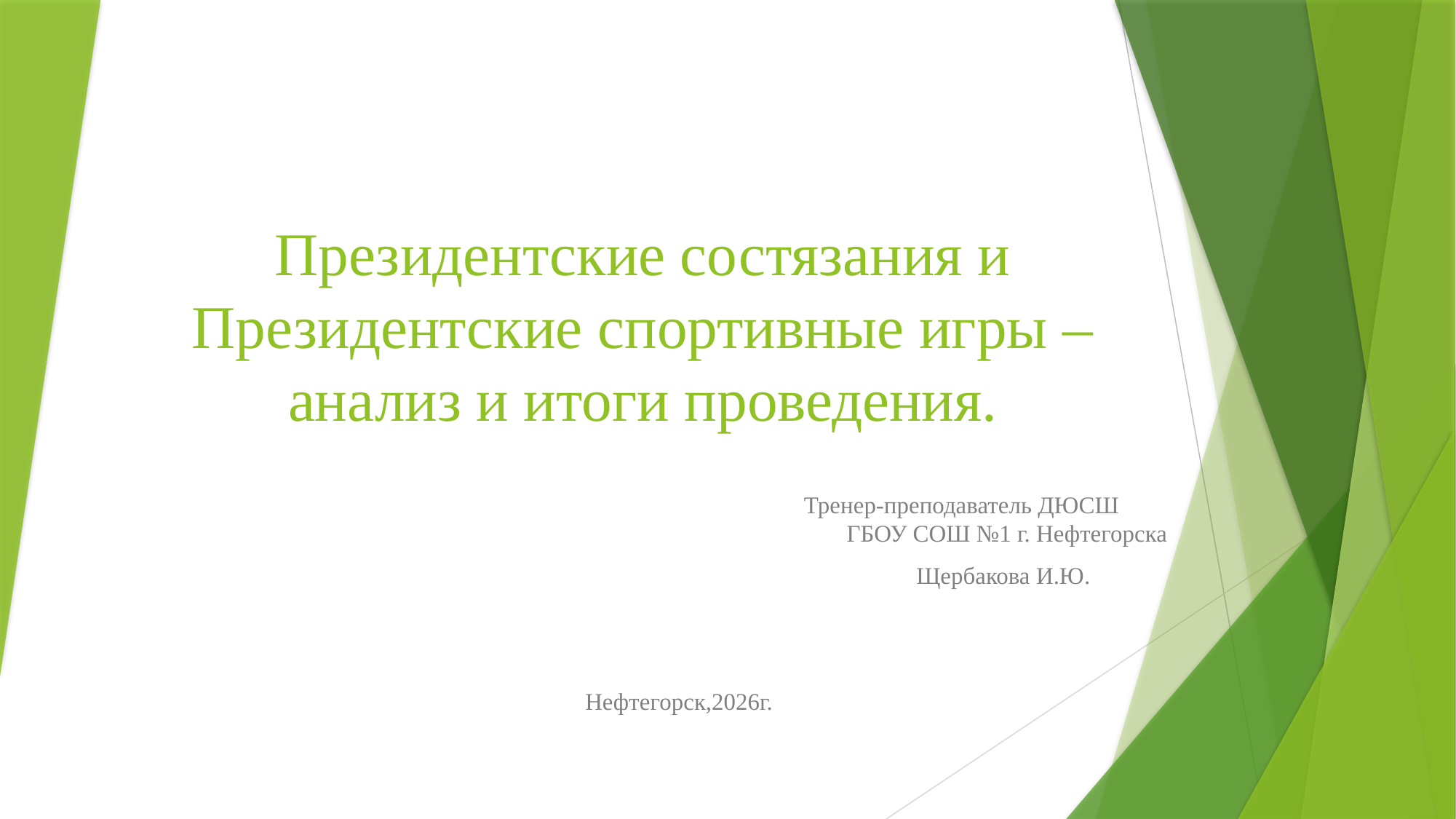

# Президентские состязания и Президентские спортивные игры – анализ и итоги проведения.
                                                                                              Тренер-преподаватель ДЮСШ         ГБОУ СОШ №1 г. Нефтегорска
                                                                                                            Щербакова И.Ю.

Нефтегорск,2026г.